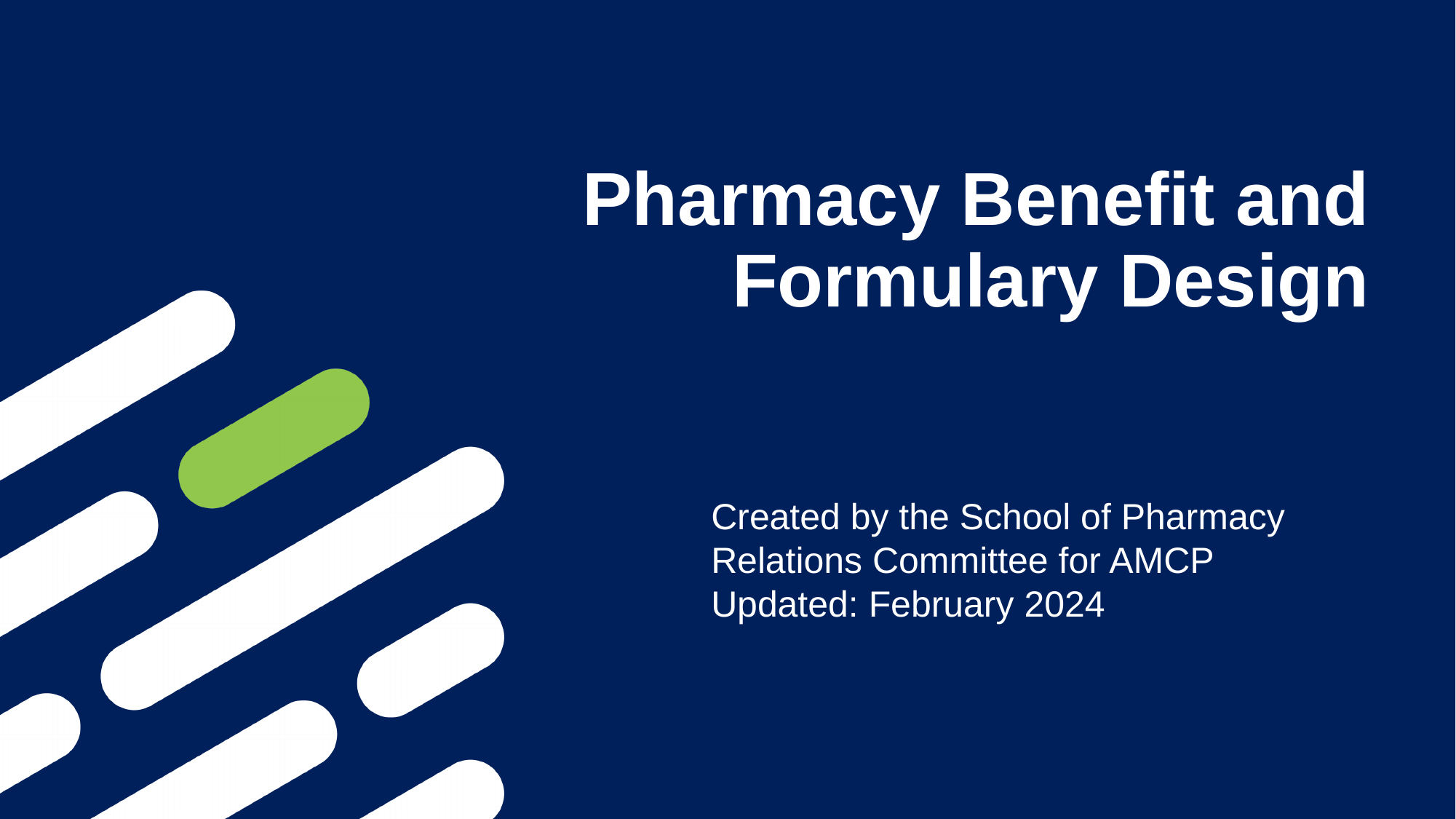

# Pharmacy Benefit and Formulary Design
Created by the School of Pharmacy Relations Committee for AMCP
Updated: February 2024